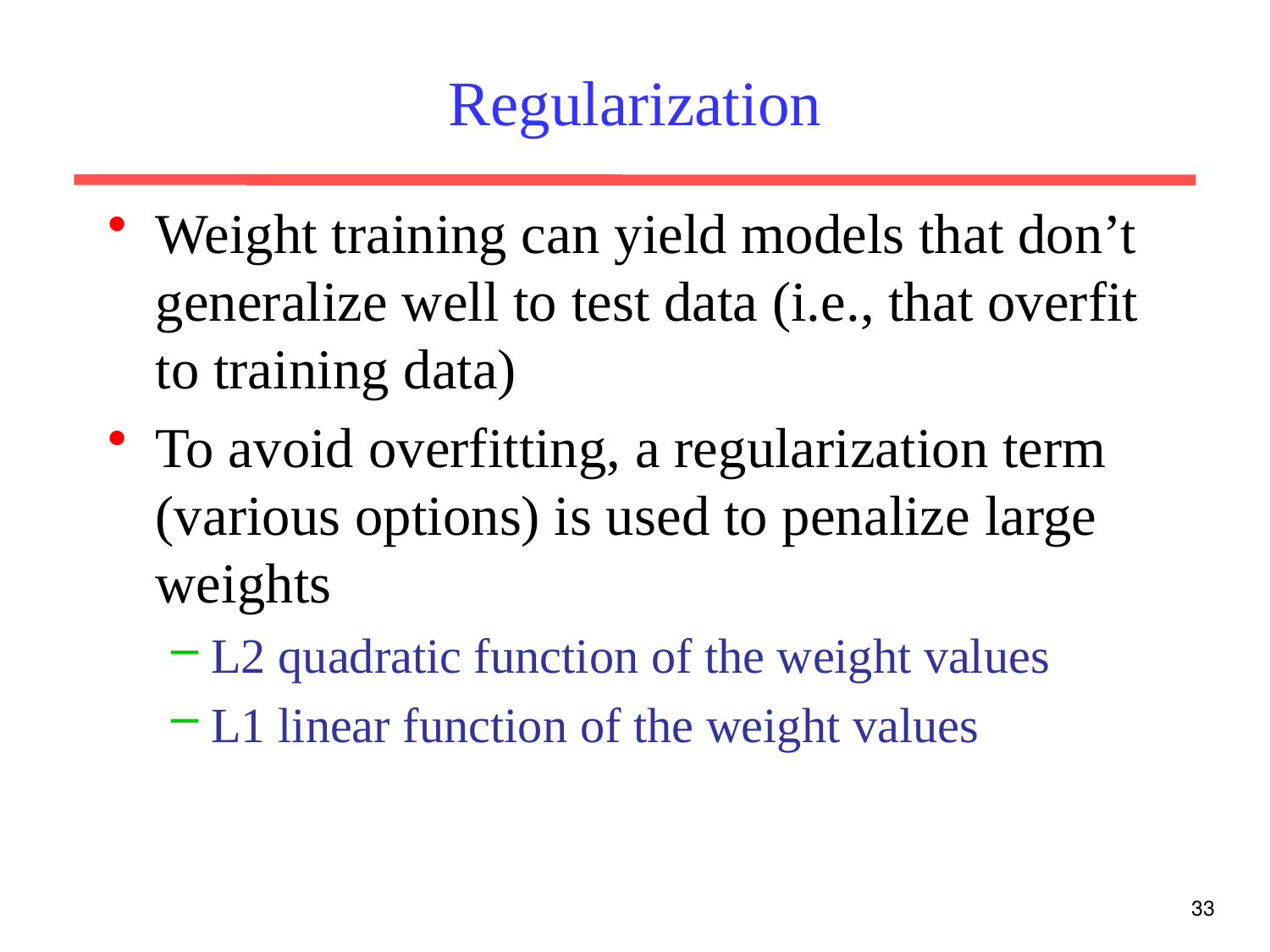

# Regularization
Weight training can yield models that don’t generalize well to test data (i.e., that overfit to training data)
To avoid overfitting, a regularization term (various options) is used to penalize large weights
L2 quadratic function of the weight values
L1 linear function of the weight values
33